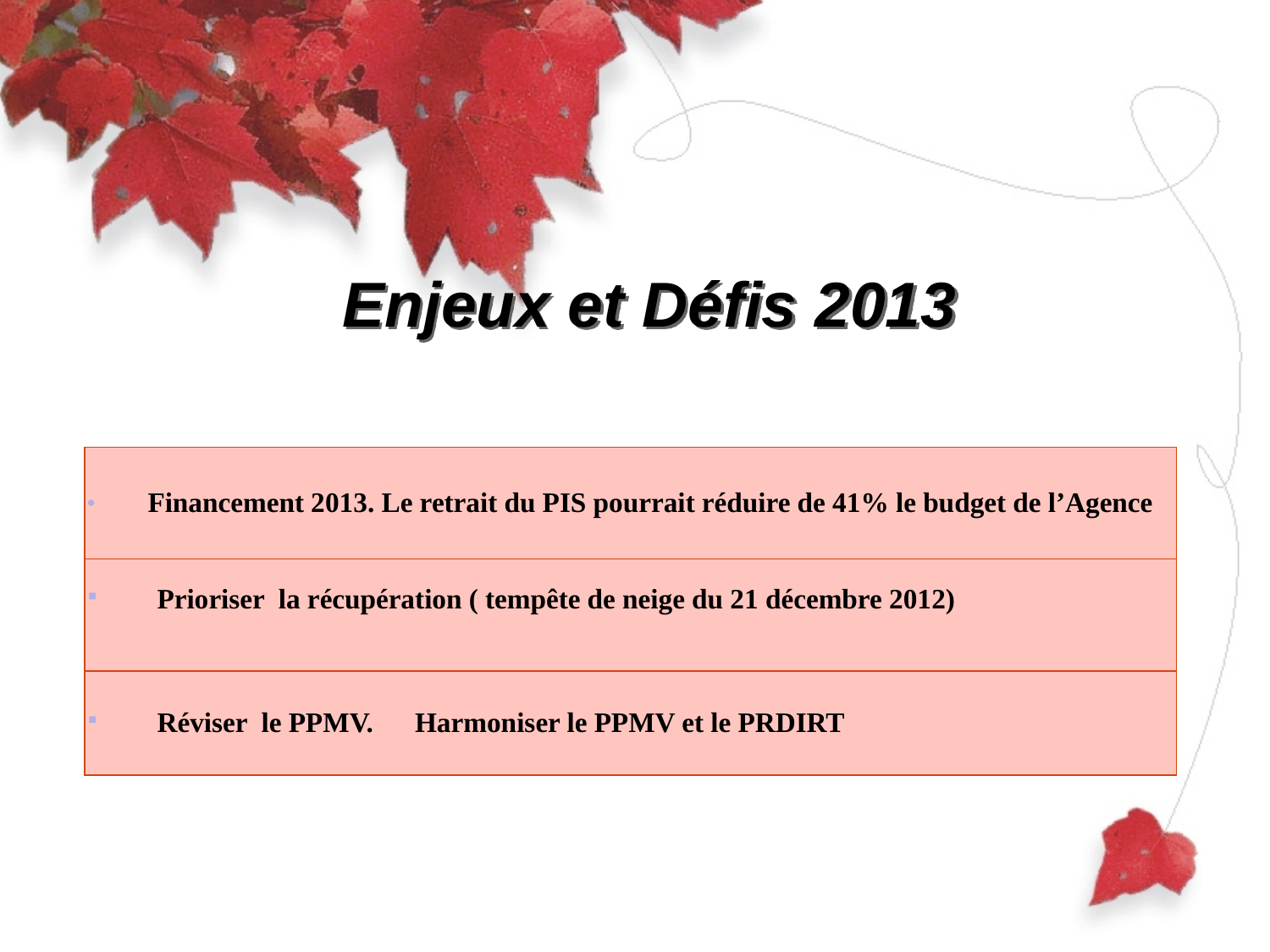

# Enjeux et Défis 2013
| Financement 2013. Le retrait du PIS pourrait réduire de 41% le budget de l’Agence |
| --- |
| Prioriser la récupération ( tempête de neige du 21 décembre 2012) |
| Réviser le PPMV. Harmoniser le PPMV et le PRDIRT |